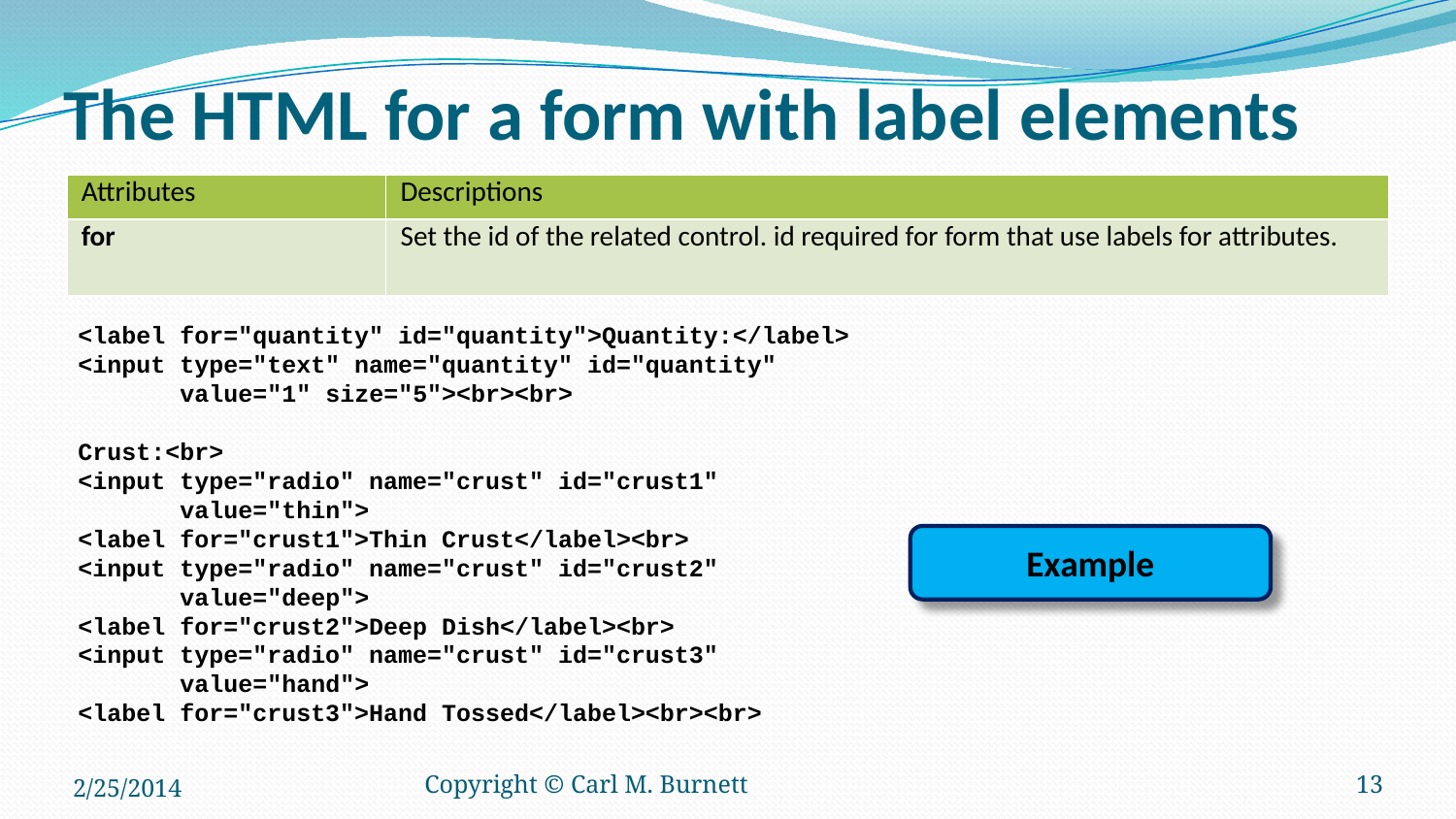

# The HTML for a form with label elements
| Attributes | Descriptions |
| --- | --- |
| for | Set the id of the related control. id required for form that use labels for attributes. |
<label for="quantity" id="quantity">Quantity:</label>
<input type="text" name="quantity" id="quantity"
       value="1" size="5"><br><br>

Crust:<br>
<input type="radio" name="crust" id="crust1"
       value="thin">
<label for="crust1">Thin Crust</label><br>
<input type="radio" name="crust" id="crust2"
       value="deep">
<label for="crust2">Deep Dish</label><br>
<input type="radio" name="crust" id="crust3"
       value="hand">
<label for="crust3">Hand Tossed</label><br><br>
Example
2/25/2014
Copyright © Carl M. Burnett
13